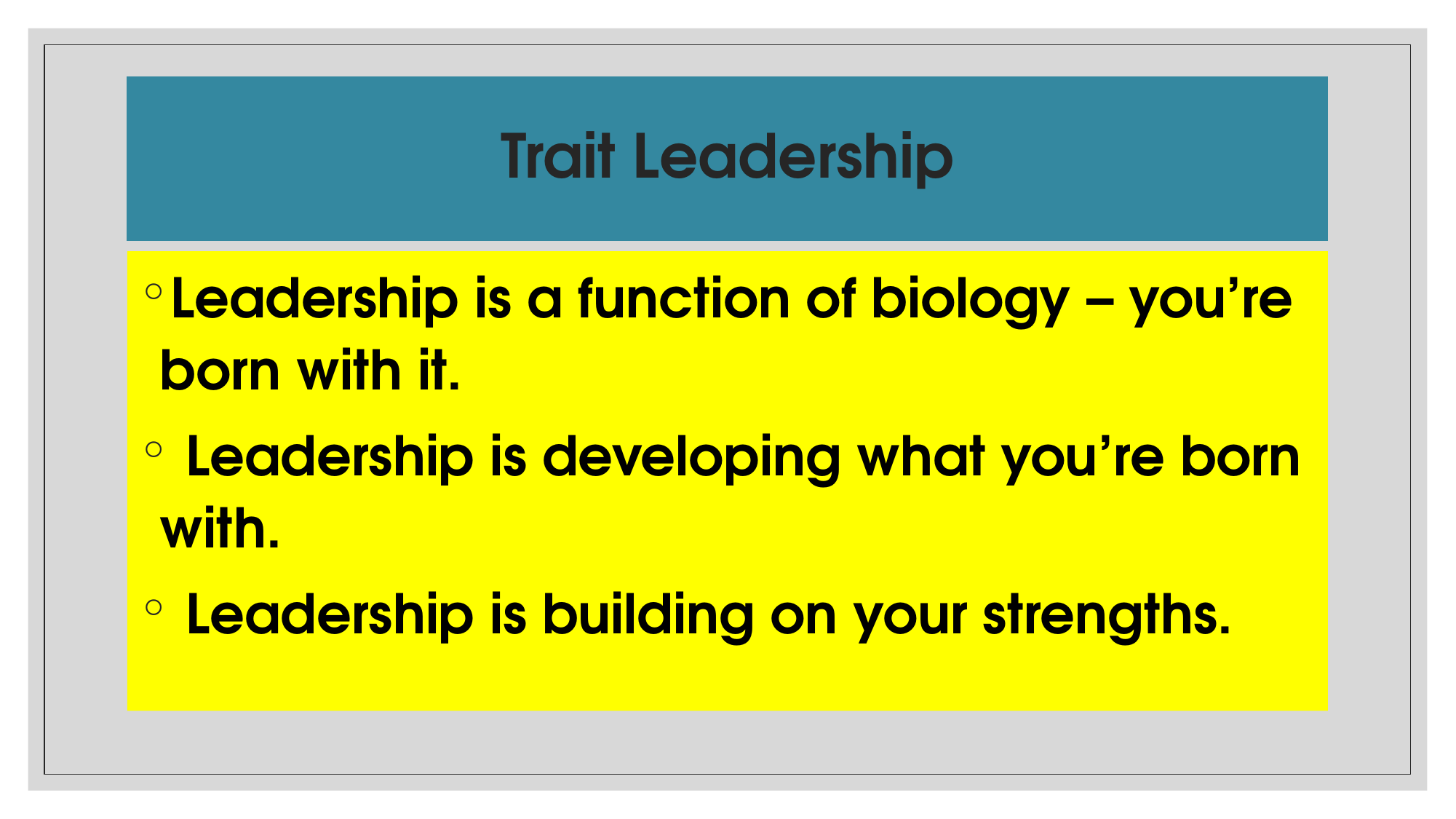

# Trait Leadership
Leadership is a function of biology – you’re born with it.
 Leadership is developing what you’re born with.
 Leadership is building on your strengths.